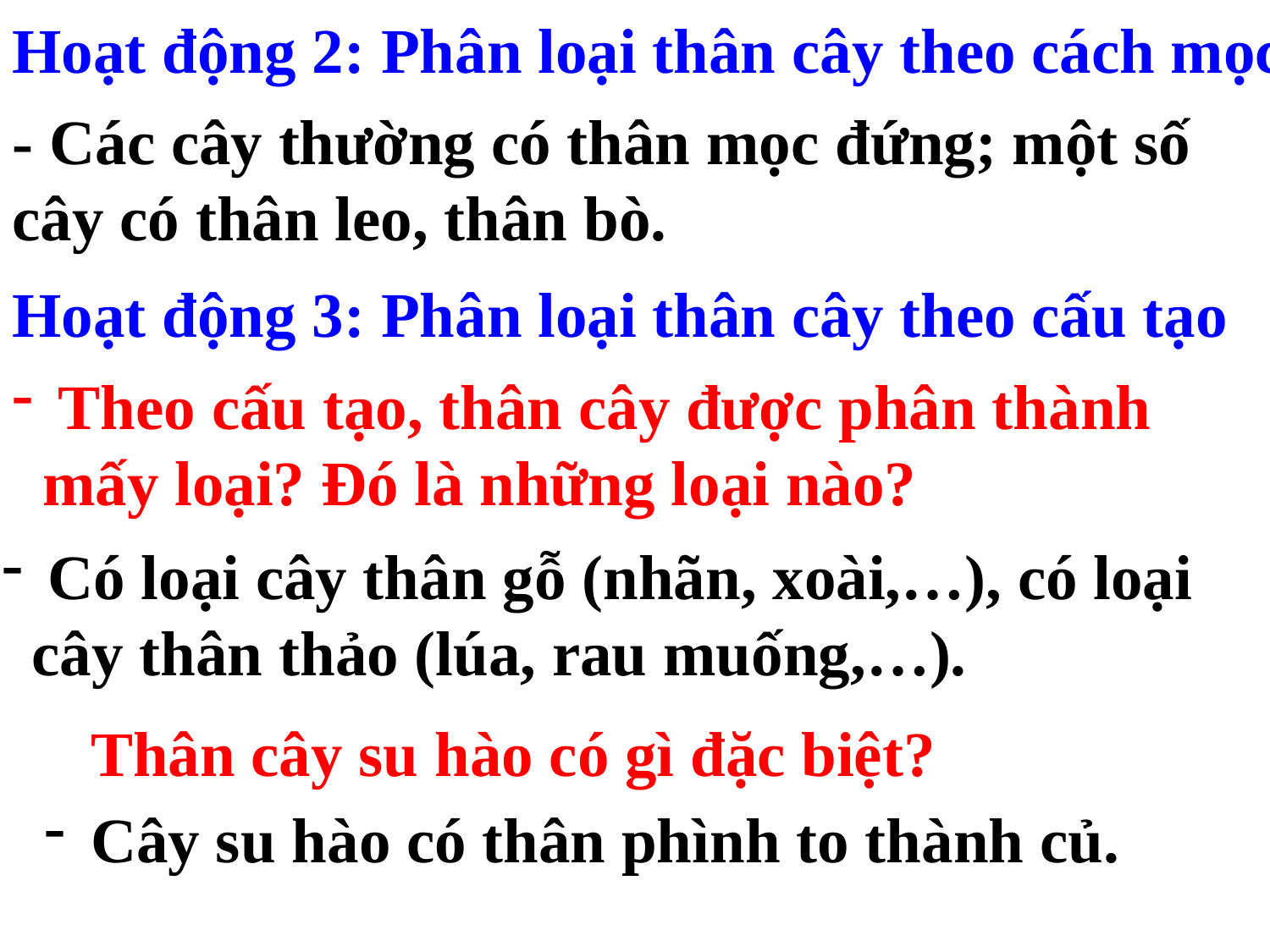

Hoạt động 2: Phân loại thân cây theo cách mọc
- Các cây thường có thân mọc đứng; một số cây có thân leo, thân bò.
Hoạt động 3: Phân loại thân cây theo cấu tạo
 Theo cấu tạo, thân cây được phân thành mấy loại? Đó là những loại nào?
 Có loại cây thân gỗ (nhãn, xoài,…), có loại cây thân thảo (lúa, rau muống,…).
Thân cây su hào có gì đặc biệt?
 Cây su hào có thân phình to thành củ.